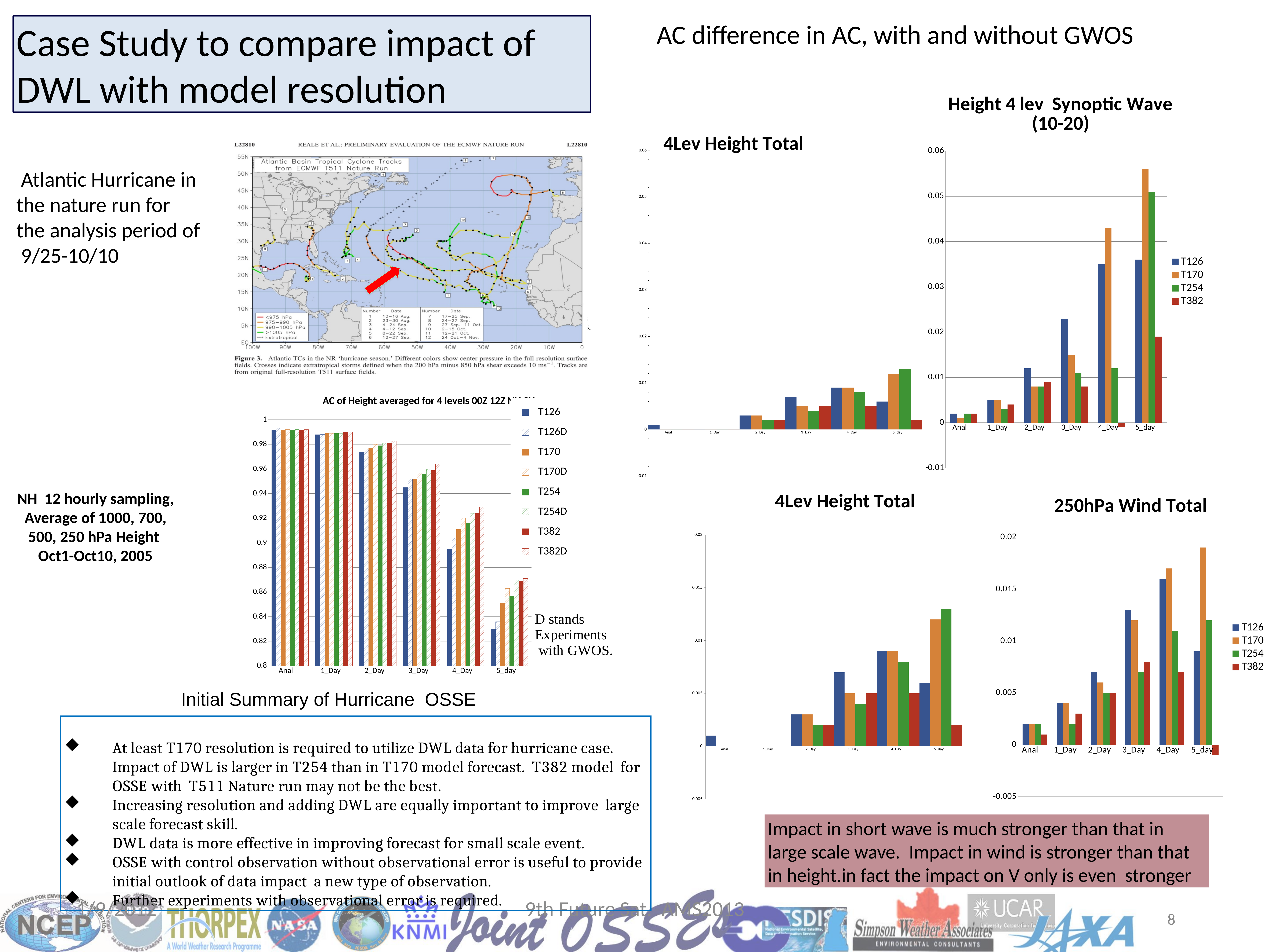

Case Study to compare impact of DWL with model resolution
AC difference in AC, with and without GWOS

### Chart: Height 4 lev  Synoptic Wave (10-20)

| Category | T126 | T170 | T254 | T382 |
|---|---|---|---|---|
| Anal      | 0.002 | 0.001 | 0.002 | 0.002 |
| 1_Day     | 0.005 | 0.005 | 0.003 | 0.004 |
| 2_Day     | 0.012 | 0.008 | 0.008 | 0.009 |
| 3_Day     | 0.023 | 0.015 | 0.011 | 0.008 |
| 4_Day     | 0.035 | 0.043 | 0.012 | -0.001 |
| 5_day     | 0.036 | 0.056 | 0.051 | 0.019 |

### Chart: 4Lev Height Total

| Category | T126 | T170 | T254 | T382 |
|---|---|---|---|---|
| Anal      | 0.001 | 0.0 | 0.0 | 0.0 |
| 1_Day     | 0.0 | 0.0 | 0.0 | 0.0 |
| 2_Day     | 0.003 | 0.003 | 0.002 | 0.002 |
| 3_Day     | 0.007 | 0.005 | 0.004 | 0.005 |
| 4_Day     | 0.009 | 0.009 | 0.008 | 0.005 |
| 5_day     | 0.006 | 0.012 | 0.013 | 0.002 |

### Chart: AC of Height averaged for 4 levels 00Z 12Z NH SH

| Category |    T126             |    T126D            |    T170             |    T170D            |    T254             |    T254D            |    T382             |    T382D            |
|---|---|---|---|---|---|---|---|---|
| Anal      | 0.992 | 0.993 | 0.992 | 0.992 | 0.992 | 0.992 | 0.992 | 0.992 |
| 1_Day     | 0.988 | 0.988 | 0.989 | 0.989 | 0.989 | 0.989 | 0.99 | 0.99 |
| 2_Day     | 0.974 | 0.977 | 0.977 | 0.98 | 0.979 | 0.981 | 0.981 | 0.983 |
| 3_Day     | 0.945 | 0.952 | 0.952 | 0.957 | 0.956 | 0.96 | 0.959 | 0.964 |
| 4_Day     | 0.895 | 0.904 | 0.911 | 0.92 | 0.916 | 0.924 | 0.924 | 0.929 |
| 5_day     | 0.83 | 0.836 | 0.851 | 0.863 | 0.857 | 0.87 | 0.869 | 0.871 |
 Atlantic Hurricane in the nature run for the analysis period of  9/25-10/10

### Chart: AC of Height averaged for 4 levels 00Z 12Z NH SH

| Category |    T126             |    T126D            |    T170             |    T170D            |    T254             |    T254D            |    T382             |    T382D            |
|---|---|---|---|---|---|---|---|---|
| Anal      | 0.992 | 0.993 | 0.992 | 0.992 | 0.992 | 0.992 | 0.992 | 0.992 |
| 1_Day     | 0.988 | 0.988 | 0.989 | 0.989 | 0.989 | 0.989 | 0.99 | 0.99 |
| 2_Day     | 0.974 | 0.977 | 0.977 | 0.98 | 0.979 | 0.981 | 0.981 | 0.983 |
| 3_Day     | 0.945 | 0.952 | 0.952 | 0.957 | 0.956 | 0.96 | 0.959 | 0.964 |
| 4_Day     | 0.895 | 0.904 | 0.911 | 0.92 | 0.916 | 0.924 | 0.924 | 0.929 |
| 5_day     | 0.83 | 0.836 | 0.851 | 0.863 | 0.857 | 0.87 | 0.869 | 0.871 |
NH  12 hourly sampling, Average of 1000, 700, 500, 250 hPa Height  Oct1-Oct10, 2005

### Chart: 4Lev Height Total

| Category | T126 | T170 | T254 | T382 |
|---|---|---|---|---|
| Anal      | 0.001 | 0.0 | 0.0 | 0.0 |
| 1_Day     | 0.0 | 0.0 | 0.0 | 0.0 |
| 2_Day     | 0.003 | 0.003 | 0.002 | 0.002 |
| 3_Day     | 0.007 | 0.005 | 0.004 | 0.005 |
| 4_Day     | 0.009 | 0.009 | 0.008 | 0.005 |
| 5_day     | 0.006 | 0.012 | 0.013 | 0.002 |

### Chart: 250hPa Wind Total

| Category | T126 | T170 | T254 | T382 |
|---|---|---|---|---|
| Anal      | 0.002 | 0.002 | 0.002 | 0.001 |
| 1_Day     | 0.004 | 0.004 | 0.002 | 0.003 |
| 2_Day     | 0.007 | 0.006 | 0.005 | 0.005 |
| 3_Day     | 0.013 | 0.012 | 0.007 | 0.008 |
| 4_Day     | 0.016 | 0.017 | 0.011 | 0.007 |
| 5_day     | 0.009 | 0.019 | 0.012 | -0.001 |
Initial Summary of Hurricane  OSSE

At least T170 resolution is required to utilize DWL data for hurricane case. Impact of DWL is larger in T254 than in T170 model forecast.  T382 model  for OSSE with  T511 Nature run may not be the best.
Increasing resolution and adding DWL are equally important to improve  large scale forecast skill.
DWL data is more effective in improving forecast for small scale event.
OSSE with control observation without observational error is useful to provide initial outlook of data impact  a new type of observation.
Further experiments with observational error is required.
Impact in short wave is much stronger than that in large scale wave.  Impact in wind is stronger than that in height.in fact the impact on V only is even  stronger
1/9/2012
9th Future Sat.  AMS2013
8